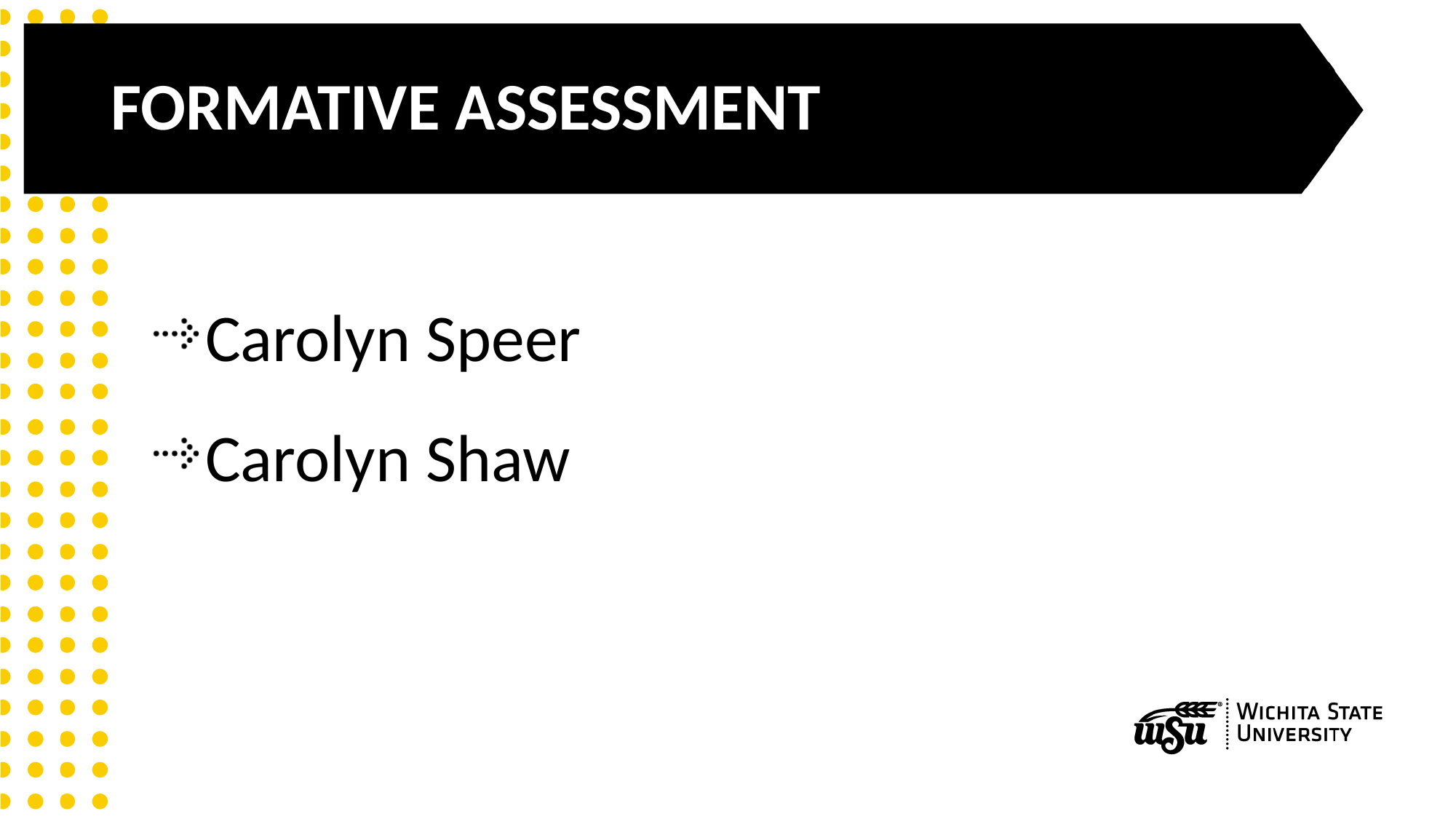

# Formative Assessment
Carolyn Speer
Carolyn Shaw